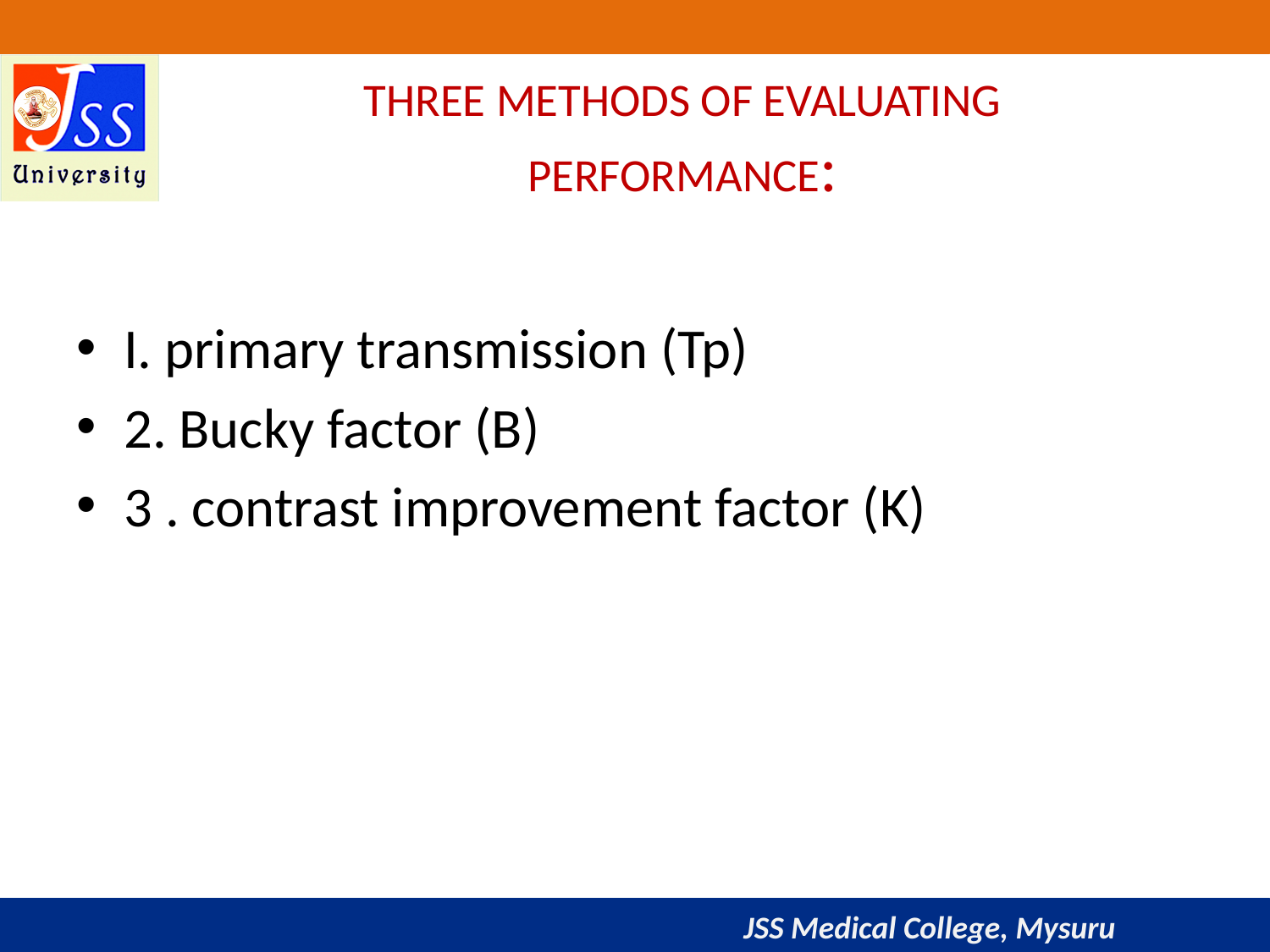

# THREE METHODS OF EVALUATING PERFORMANCE:
I. primary transmission (Tp)
2. Bucky factor (B)
3 . contrast improvement factor (K)